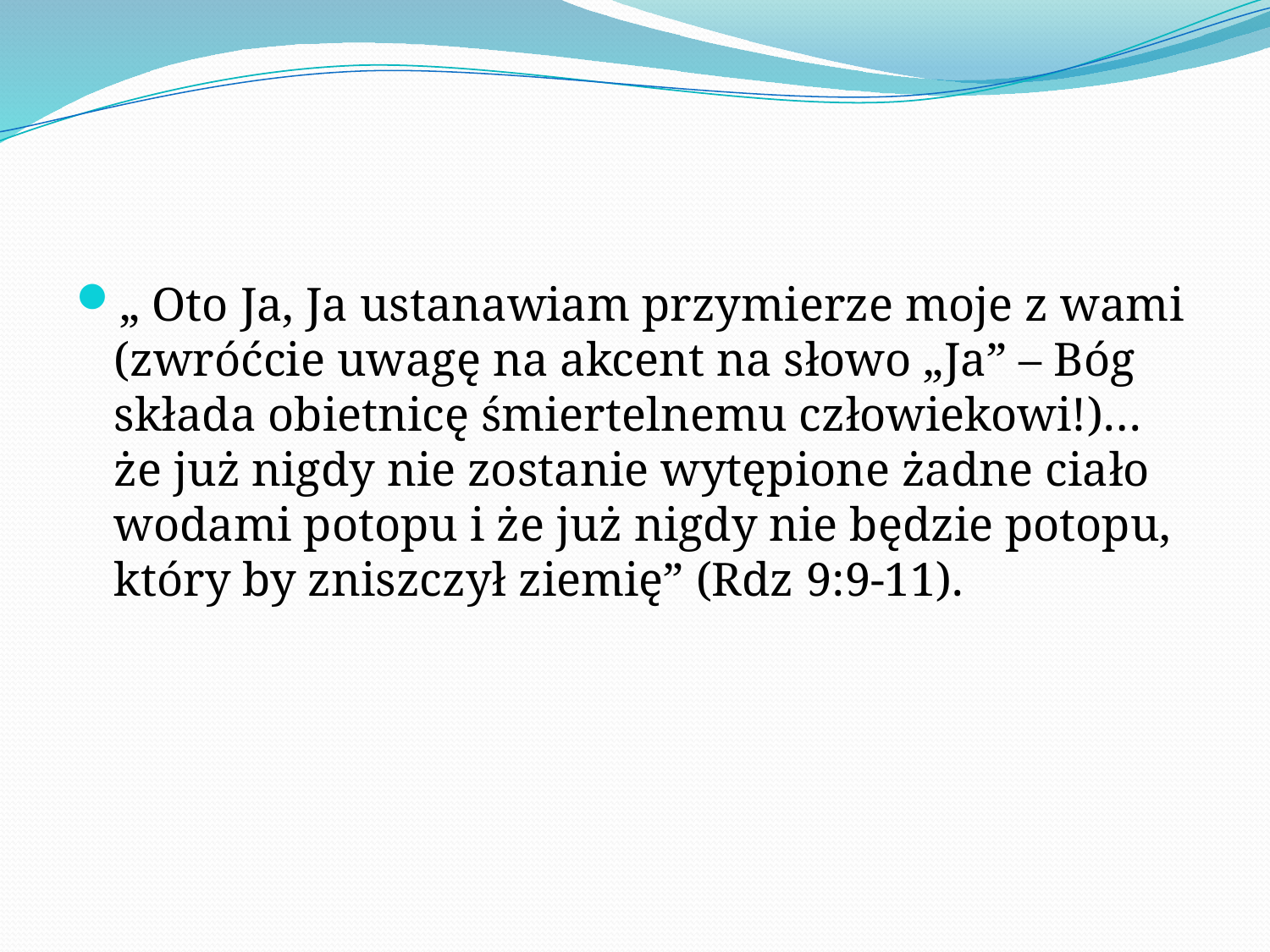

#
„ Oto Ja, Ja ustanawiam przymierze moje z wami ​(zwróćcie uwagę na akcent na słowo „Ja” – Bóg składa obietnicę śmiertelnemu człowiekowi!)… że już nigdy nie zostanie wytępione żadne ciało wodami potopu i że już nigdy nie będzie potopu, który by zniszczył ziemię” (Rdz 9:9‑11).